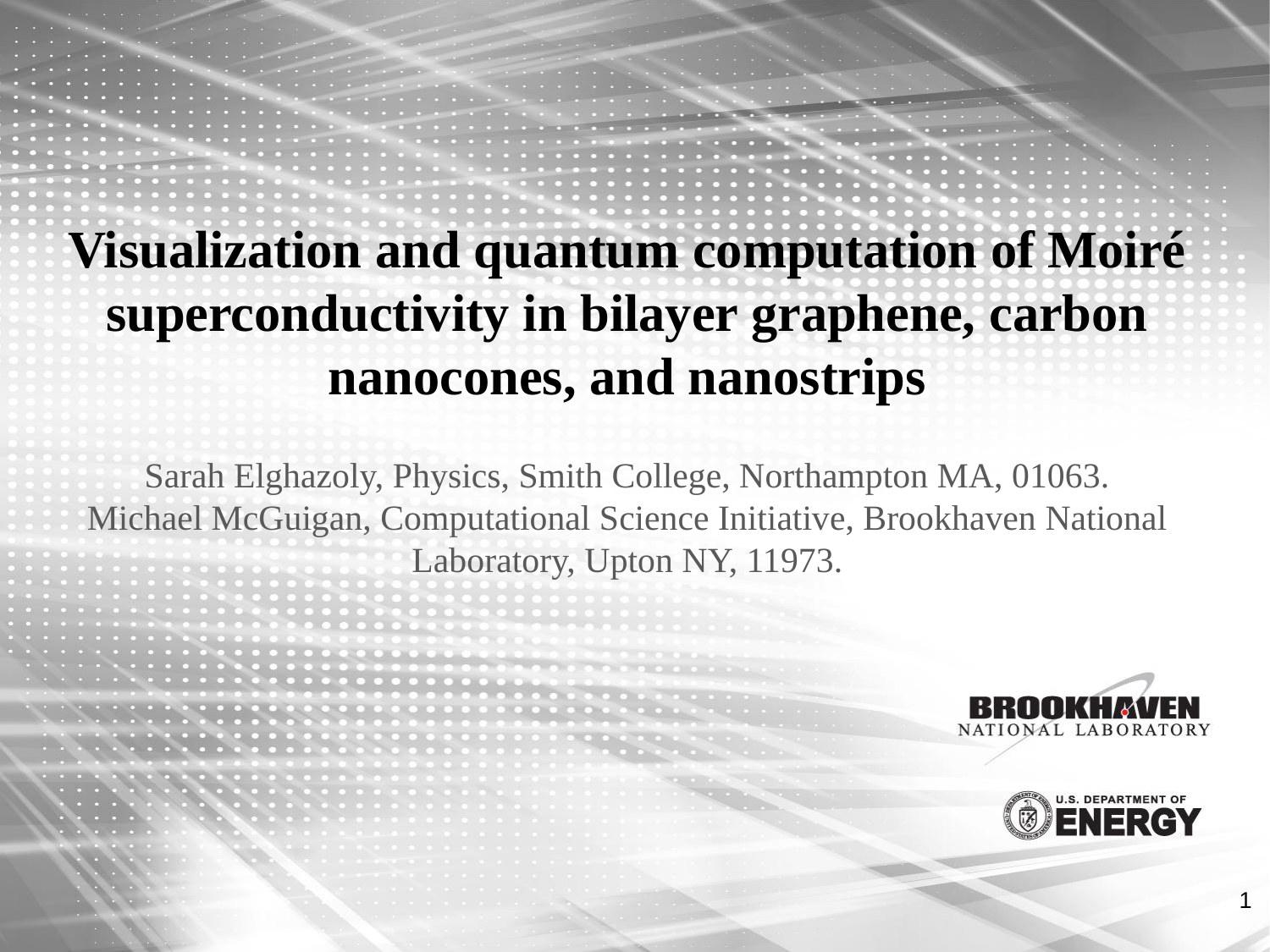

# Visualization and quantum computation of Moiré superconductivity in bilayer graphene, carbon nanocones, and nanostrips

Sarah Elghazoly, Physics, Smith College, Northampton MA, 01063.
Michael McGuigan, Computational Science Initiative, Brookhaven National Laboratory, Upton NY, 11973.
1